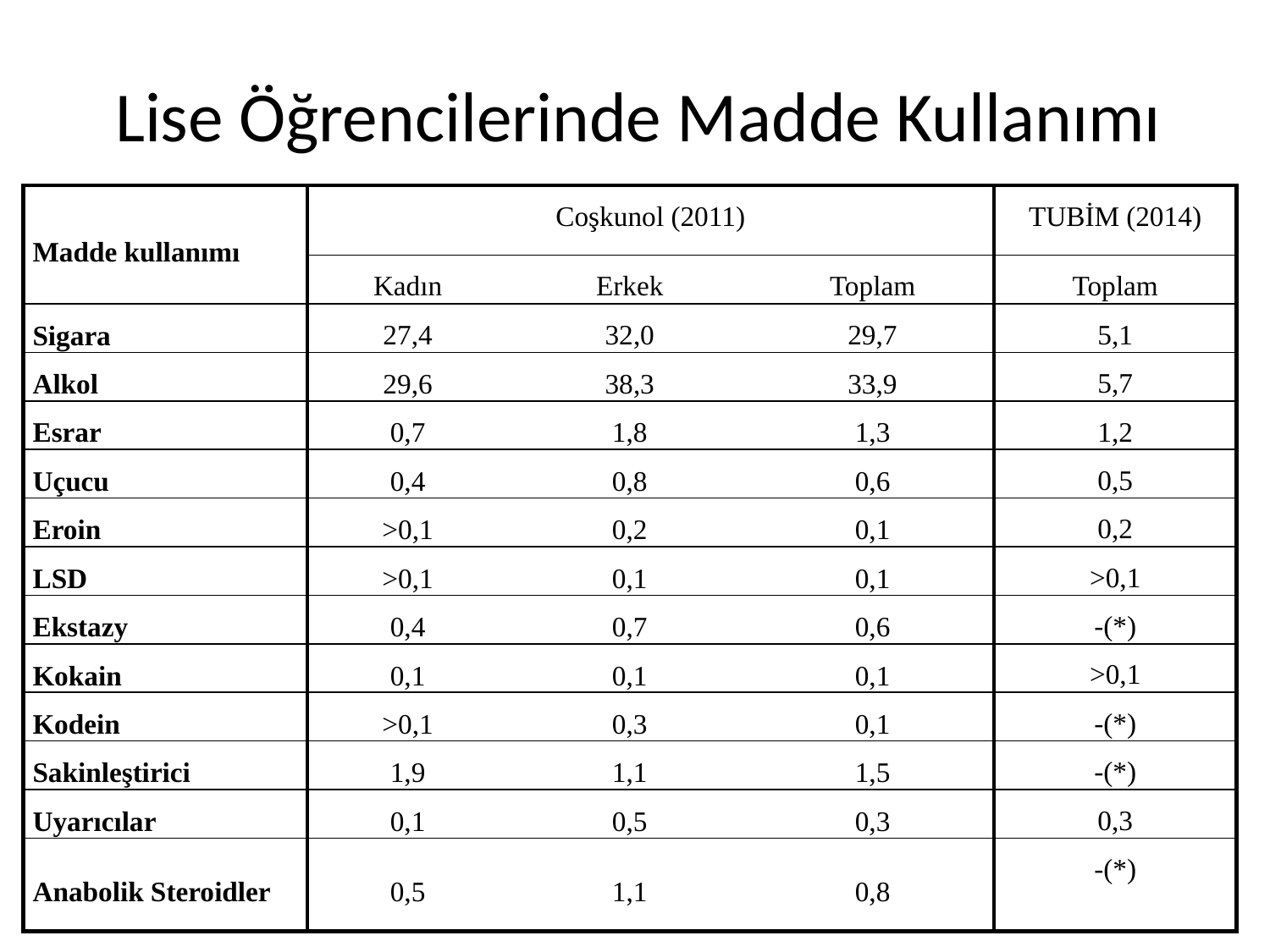

# Lise Öğrencilerinde Madde Kullanımı
| Madde kullanımı | Coşkunol (2011) |  |  | TUBİM (2014) |
| --- | --- | --- | --- | --- |
|  | Kadın | Erkek | Toplam | Toplam |
| Sigara | 27,4 | 32,0 | 29,7 | 5,1 |
| Alkol | 29,6 | 38,3 | 33,9 | 5,7 |
| Esrar | 0,7 | 1,8 | 1,3 | 1,2 |
| Uçucu | 0,4 | 0,8 | 0,6 | 0,5 |
| Eroin | >0,1 | 0,2 | 0,1 | 0,2 |
| LSD | >0,1 | 0,1 | 0,1 | >0,1 |
| Ekstazy | 0,4 | 0,7 | 0,6 | -(\*) |
| Kokain | 0,1 | 0,1 | 0,1 | >0,1 |
| Kodein | >0,1 | 0,3 | 0,1 | -(\*) |
| Sakinleştirici | 1,9 | 1,1 | 1,5 | -(\*) |
| Uyarıcılar | 0,1 | 0,5 | 0,3 | 0,3 |
| Anabolik Steroidler | 0,5 | 1,1 | 0,8 | -(\*) |